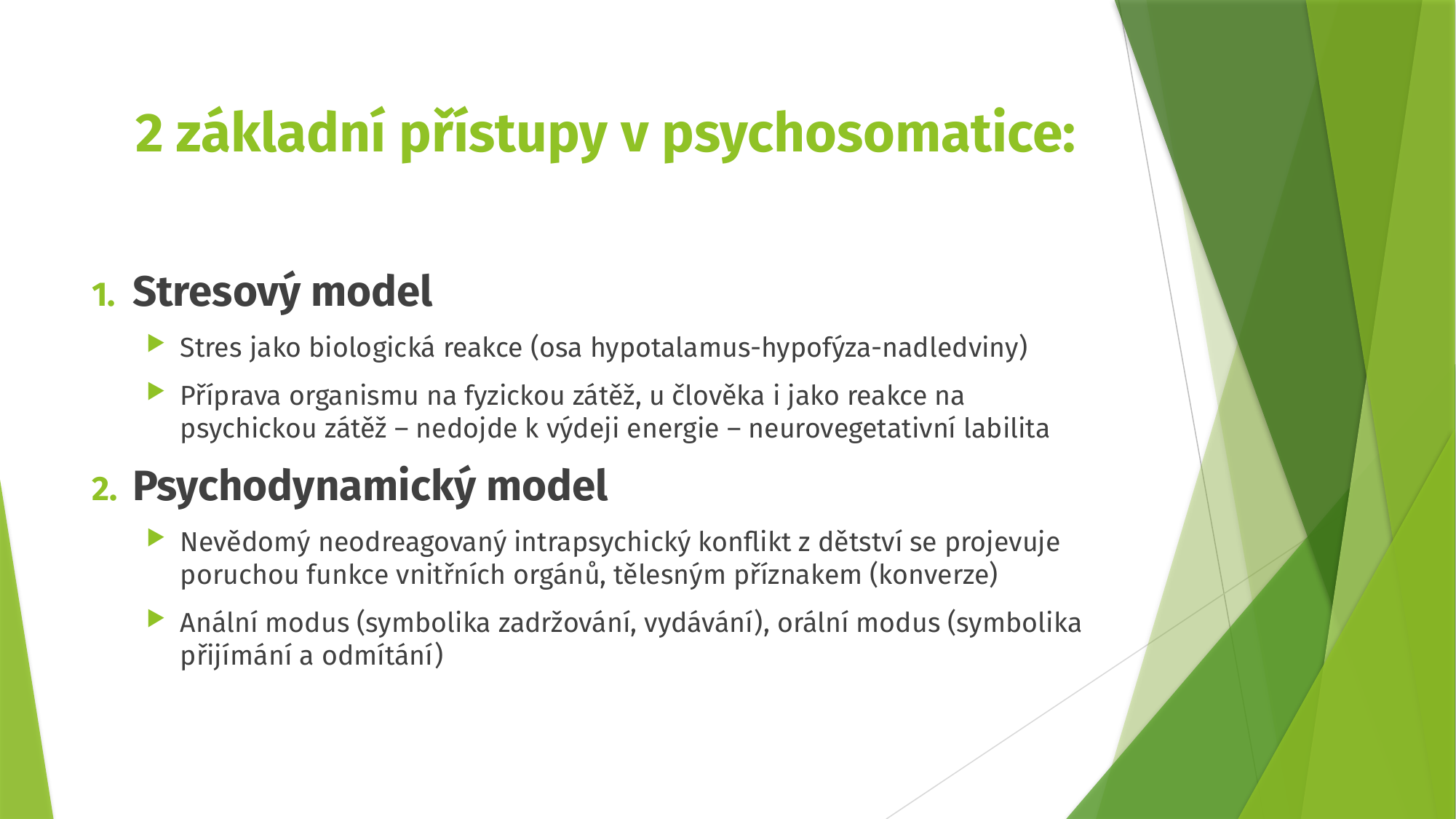

# 2 základní přístupy v psychosomatice:
Stresový model
Stres jako biologická reakce (osa hypotalamus-hypofýza-nadledviny)
Příprava organismu na fyzickou zátěž, u člověka i jako reakce na psychickou zátěž – nedojde k výdeji energie – neurovegetativní labilita
Psychodynamický model
Nevědomý neodreagovaný intrapsychický konflikt z dětství se projevuje poruchou funkce vnitřních orgánů, tělesným příznakem (konverze)
Anální modus (symbolika zadržování, vydávání), orální modus (symbolika přijímání a odmítání)